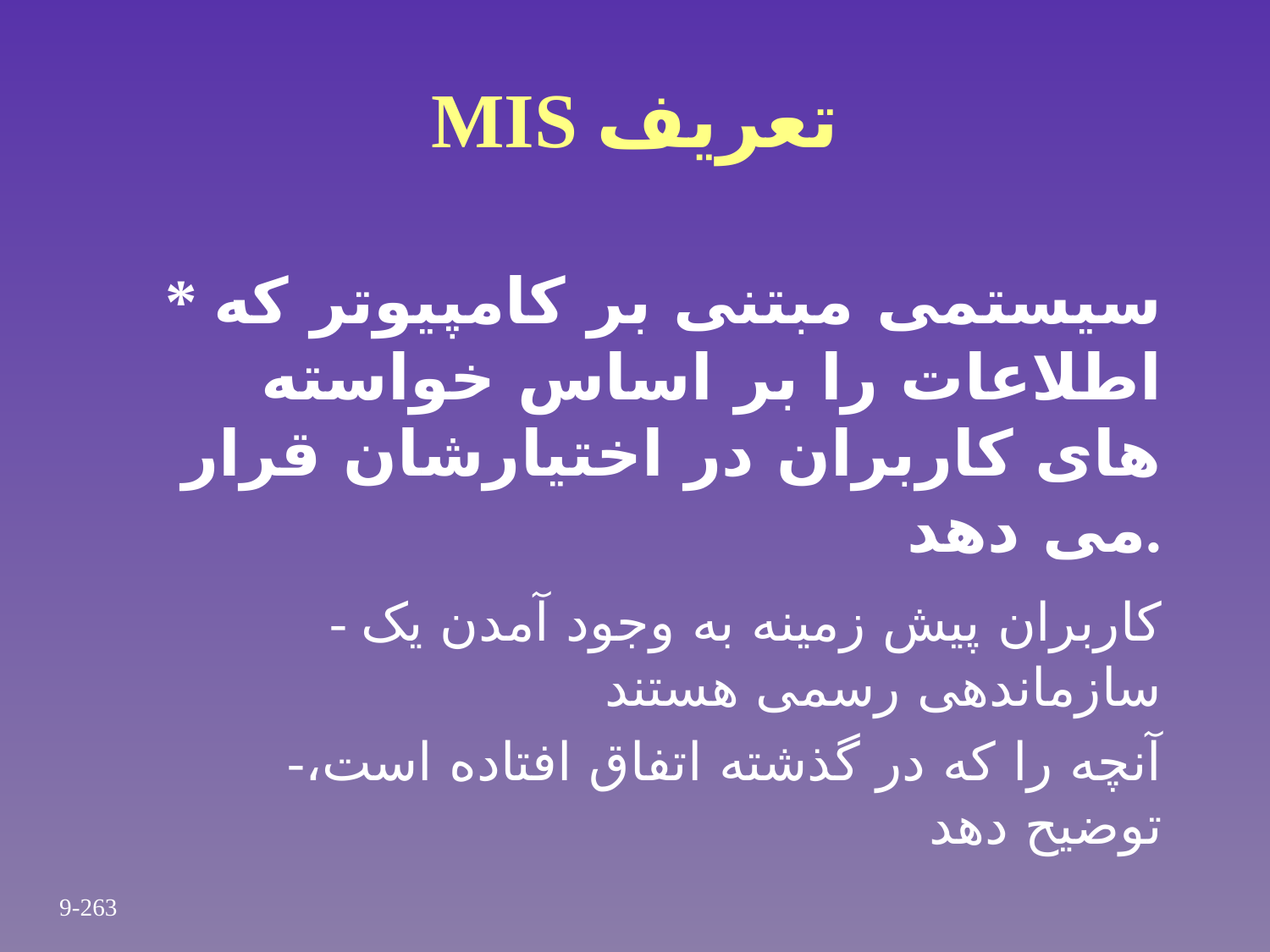

# MIS تعریف
* سیستمی مبتنی بر کامپیوتر که اطلاعات را بر اساس خواسته های کاربران در اختیارشان قرار می دهد.
 - کاربران پیش زمینه به وجود آمدن یک سازماندهی رسمی هستند
 -آنچه را که در گذشته اتفاق افتاده است، توضیح دهد

9-263